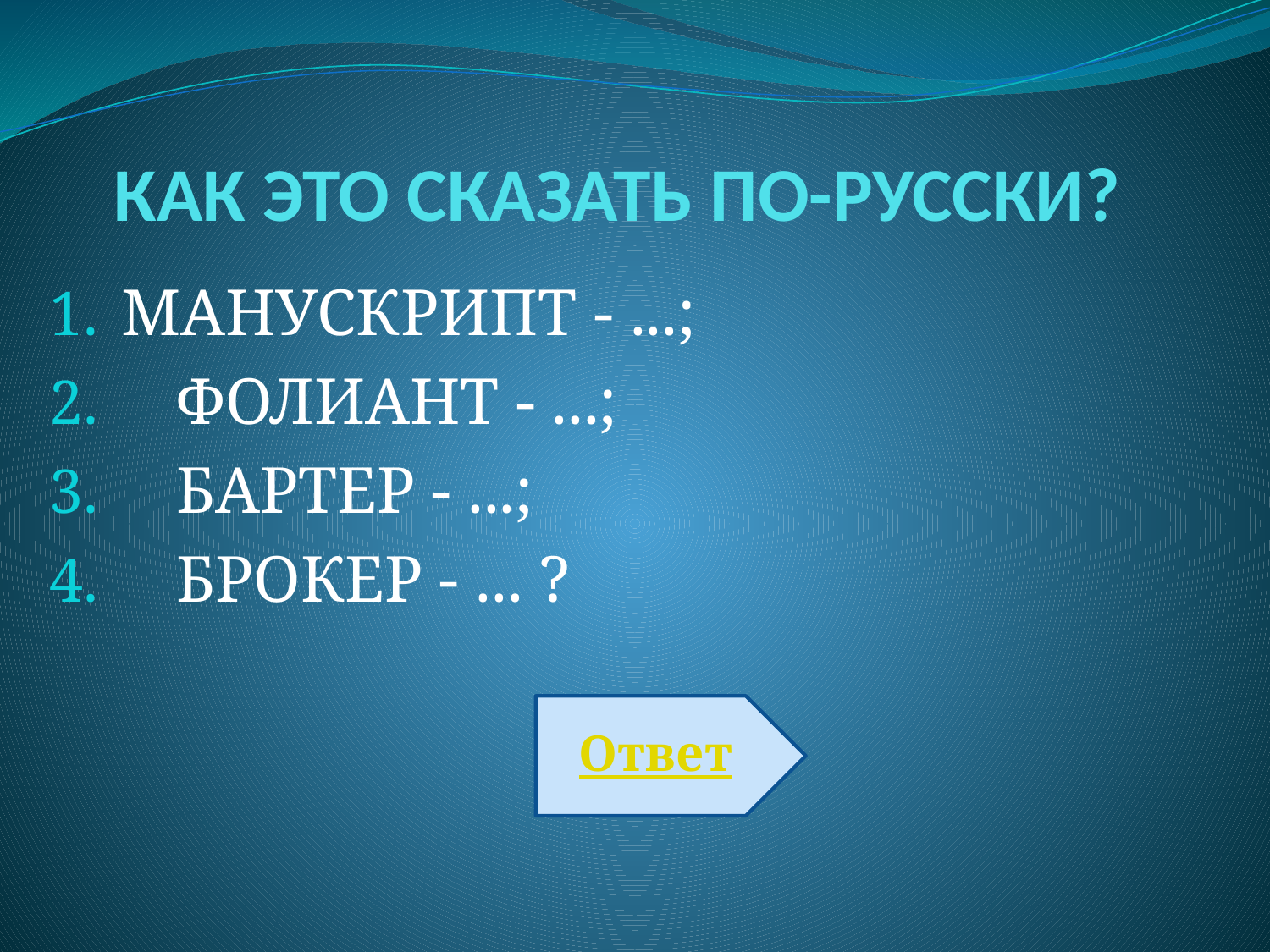

# КАК ЭТО СКАЗАТЬ ПО-РУССКИ?
МАНУСКРИПТ - ...;
ФОЛИАНТ - ...;
БАРТЕР - ...;
БРОКЕР - ... ?

Ответ